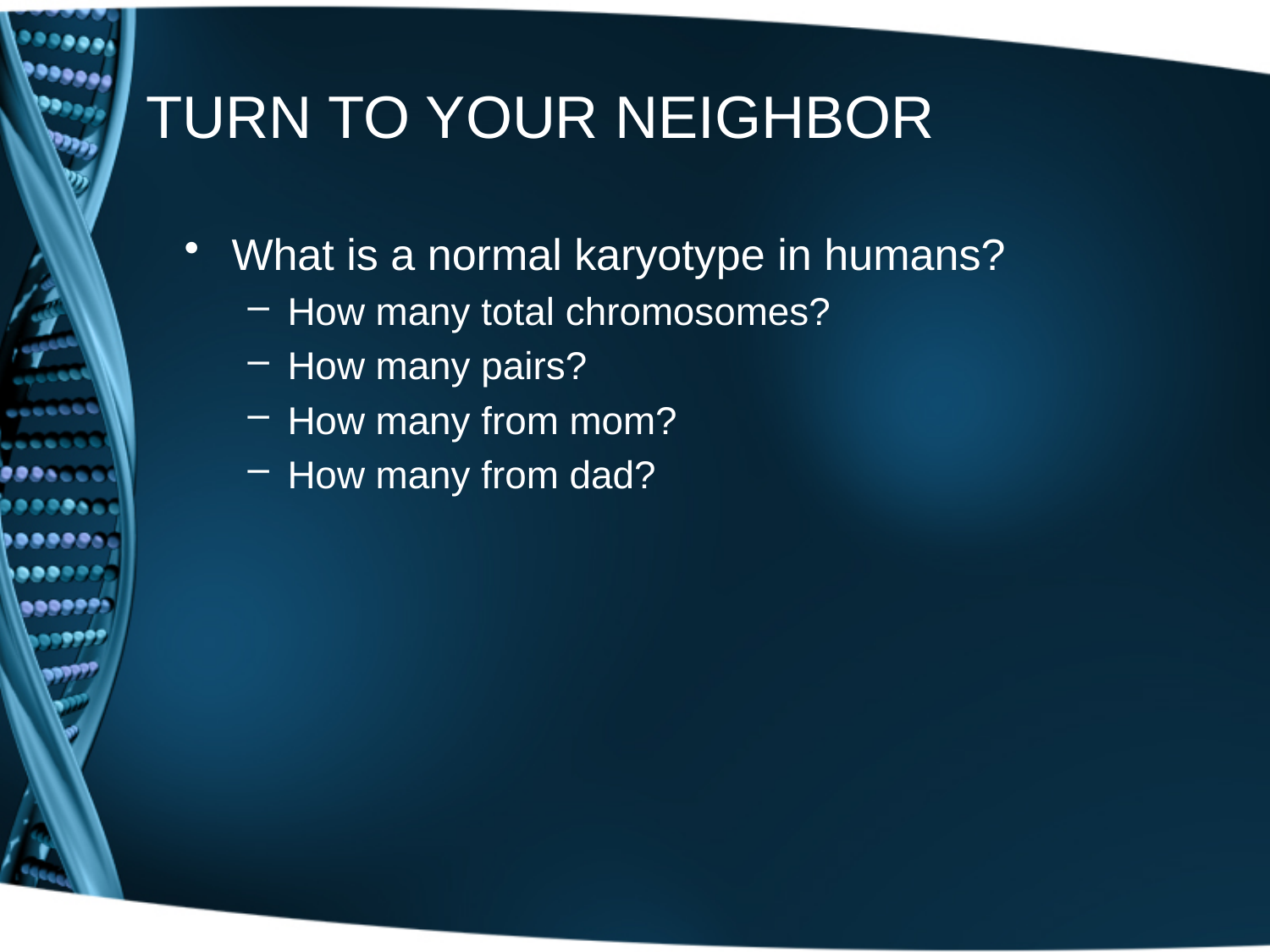

# TURN TO YOUR NEIGHBOR
What is a normal karyotype in humans?
How many total chromosomes?
How many pairs?
How many from mom?
How many from dad?